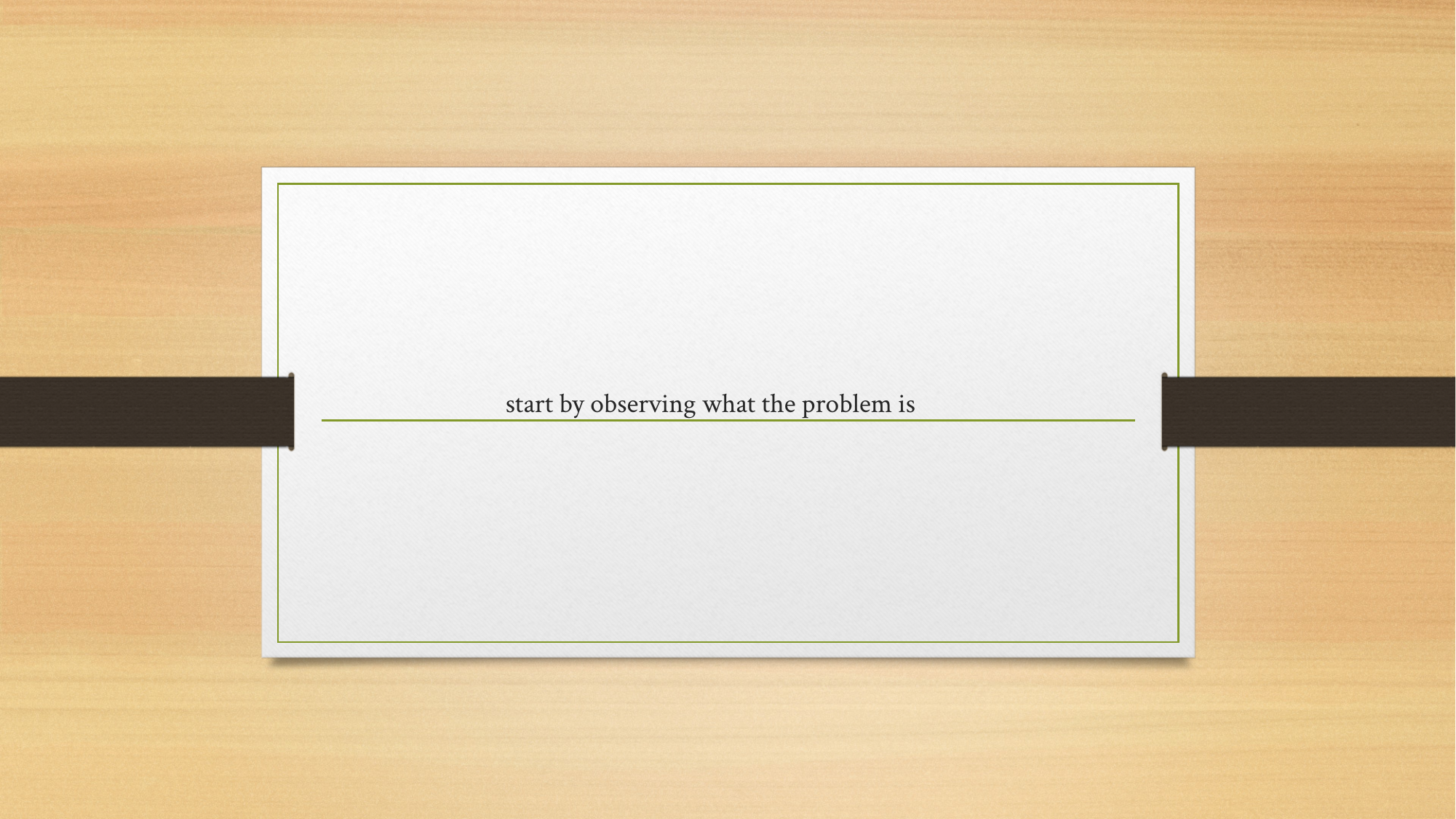

# start by observing what the problem is